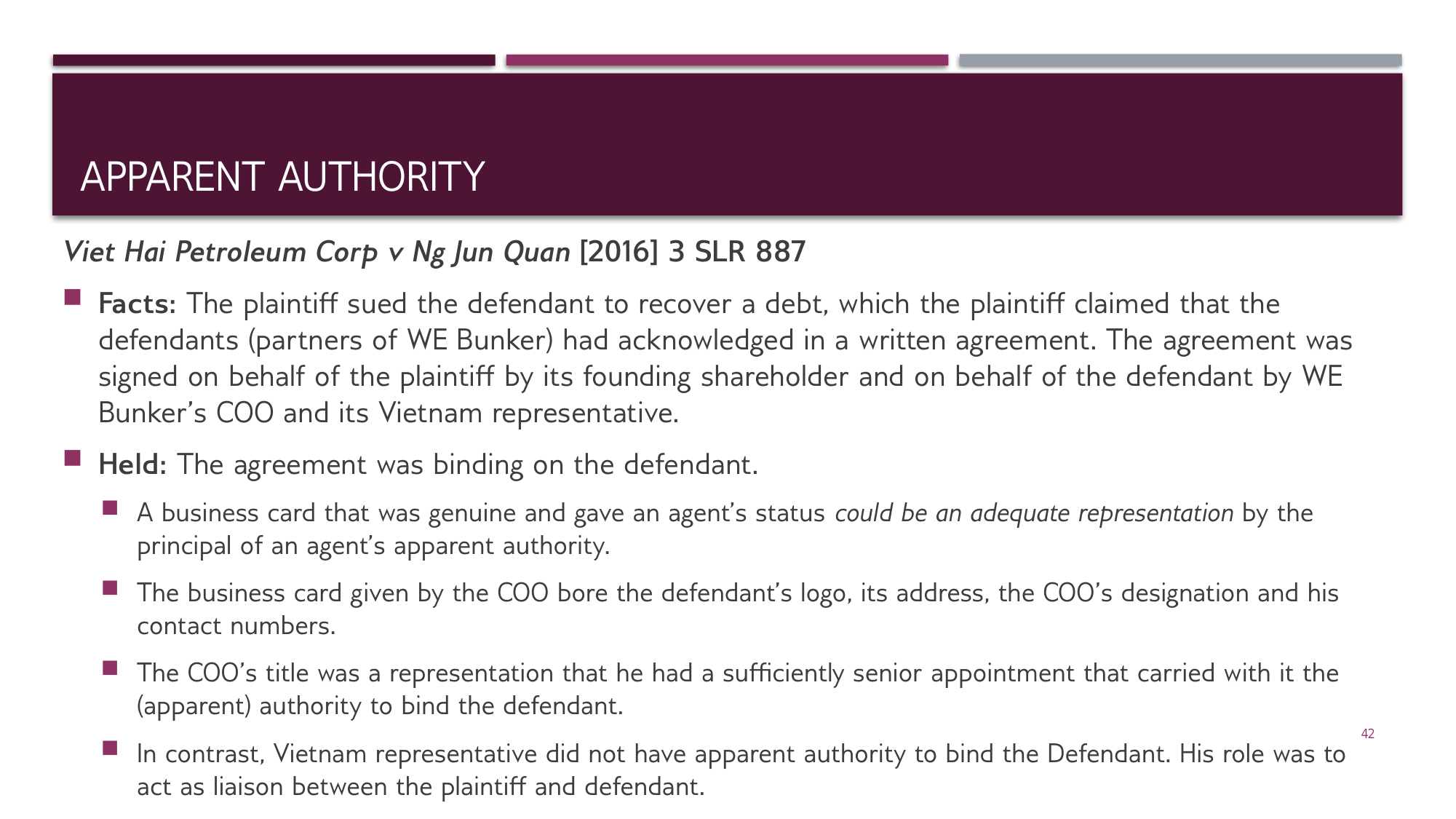

# apparent authority
Viet Hai Petroleum Corp v Ng Jun Quan [2016] 3 SLR 887
Facts: The plaintiff sued the defendant to recover a debt, which the plaintiff claimed that the defendants (partners of WE Bunker) had acknowledged in a written agreement. The agreement was signed on behalf of the plaintiff by its founding shareholder and on behalf of the defendant by WE Bunker’s COO and its Vietnam representative.
Held: The agreement was binding on the defendant.
A business card that was genuine and gave an agent’s status could be an adequate representation by the principal of an agent’s apparent authority.
The business card given by the COO bore the defendant’s logo, its address, the COO’s designation and his contact numbers.
The COO’s title was a representation that he had a sufficiently senior appointment that carried with it the (apparent) authority to bind the defendant.
In contrast, Vietnam representative did not have apparent authority to bind the Defendant. His role was to act as liaison between the plaintiff and defendant.

42